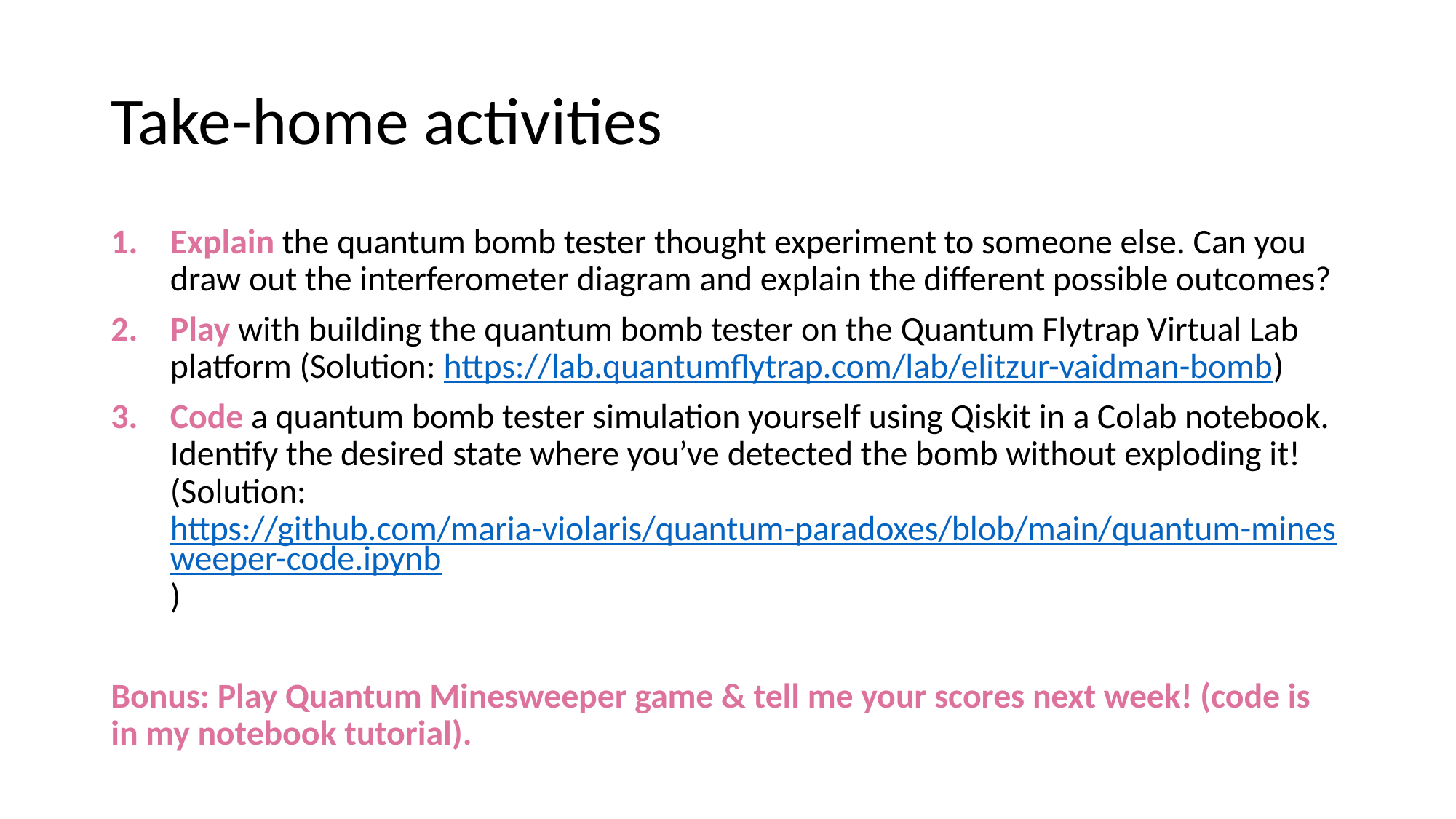

# Take-home activities
Explain the quantum bomb tester thought experiment to someone else. Can you draw out the interferometer diagram and explain the different possible outcomes?
Play with building the quantum bomb tester on the Quantum Flytrap Virtual Lab platform (Solution: https://lab.quantumflytrap.com/lab/elitzur-vaidman-bomb)
Code a quantum bomb tester simulation yourself using Qiskit in a Colab notebook. Identify the desired state where you’ve detected the bomb without exploding it! (Solution: https://github.com/maria-violaris/quantum-paradoxes/blob/main/quantum-minesweeper-code.ipynb)

Bonus: Play Quantum Minesweeper game & tell me your scores next week! (code is in my notebook tutorial).